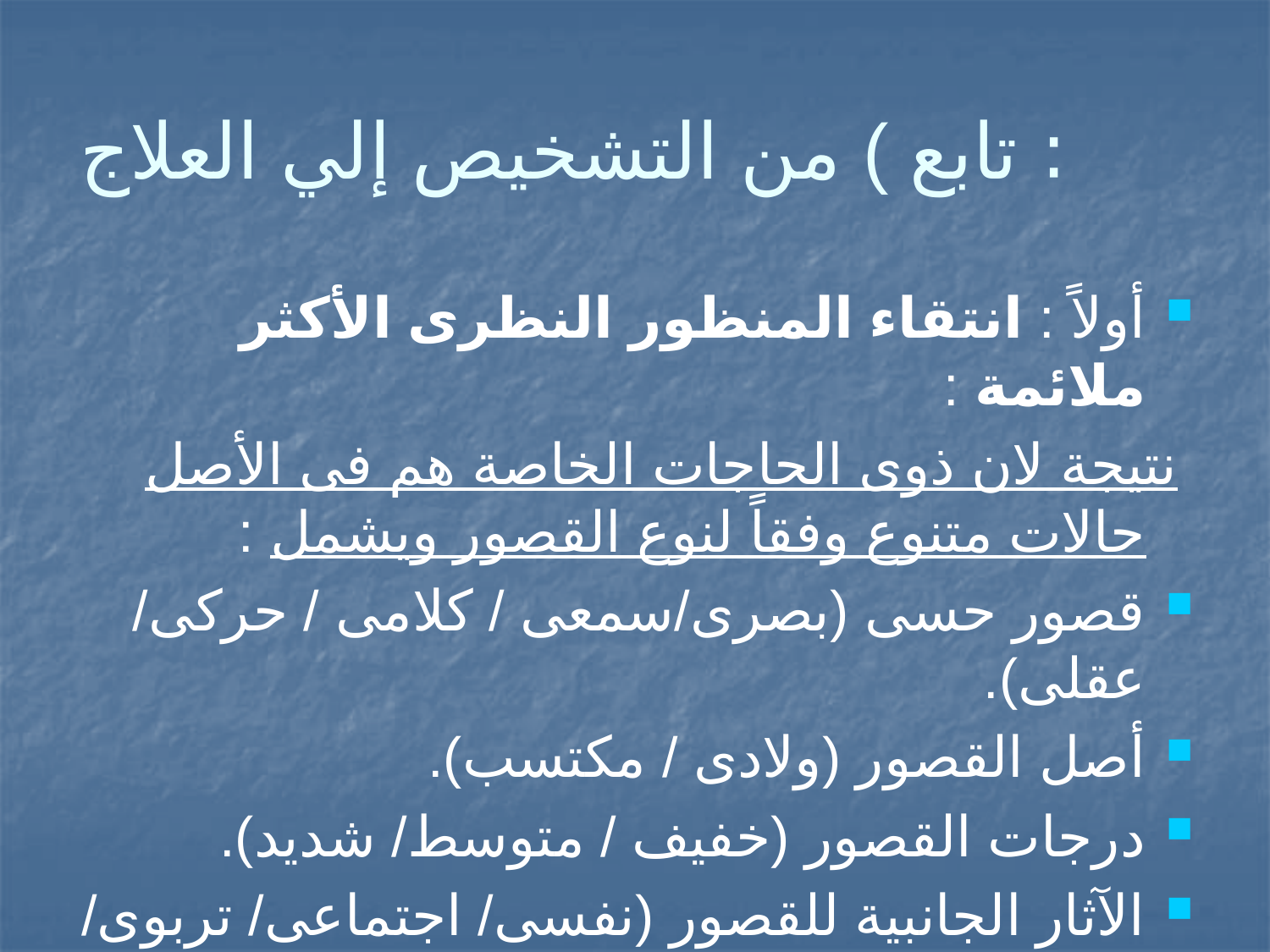

# تابع ) من التشخيص إلي العلاج :
أولاً : انتقاء المنظور النظرى الأكثر ملائمة :
 نتيجة لان ذوى الحاجات الخاصة هم فى الأصل حالات متنوع وفقاً لنوع القصور ويشمل :
قصور حسى (بصرى/سمعى / كلامى / حركى/ عقلى).
أصل القصور (ولادى / مكتسب).
درجات القصور (خفيف / متوسط/ شديد).
الآثار الجانبية للقصور (نفسى/ اجتماعى/ تربوى/ مهنى).